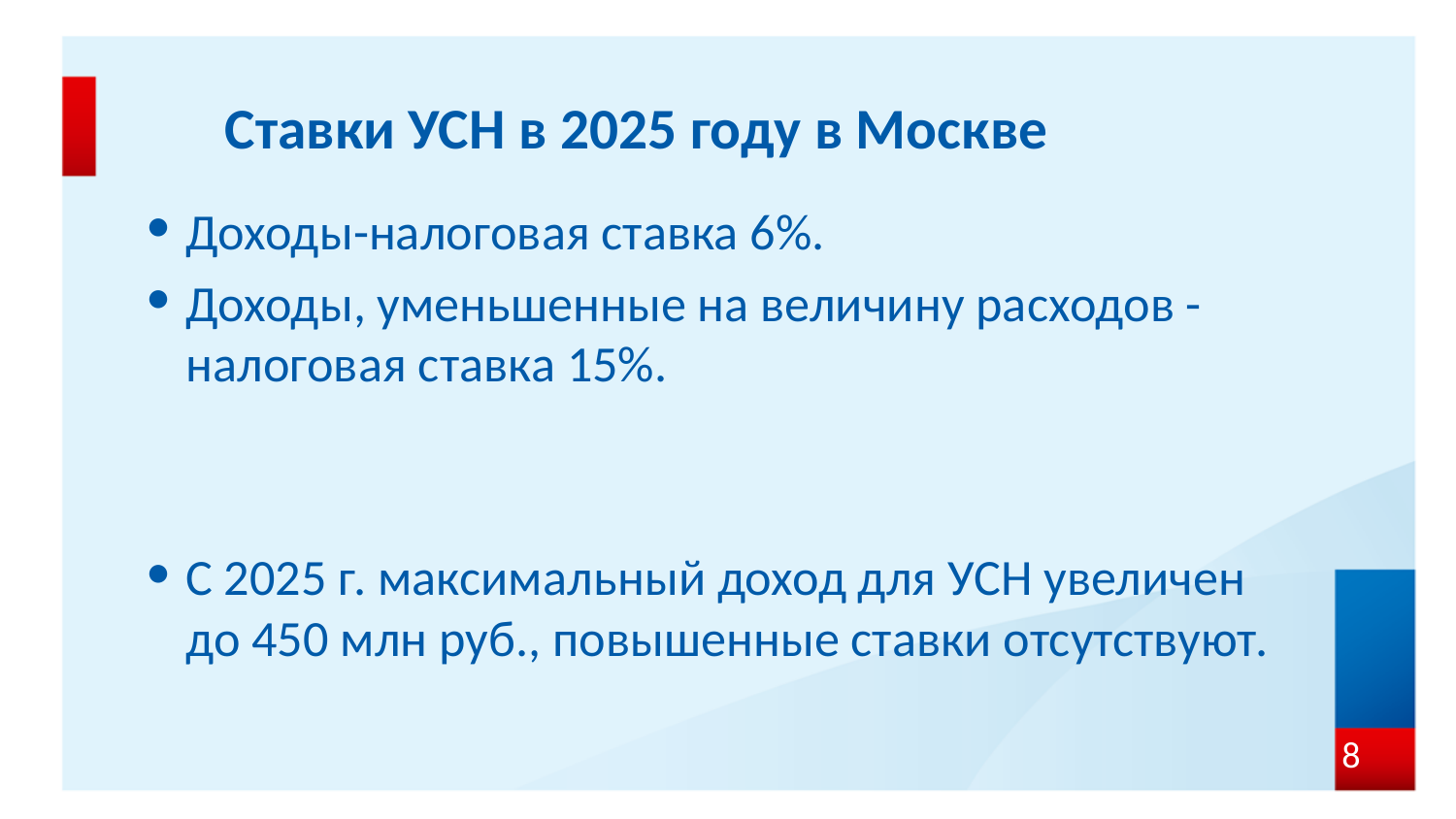

# Ставки УСН в 2025 году в Москве
Доходы-налоговая ставка 6%.
Доходы, уменьшенные на величину расходов -налоговая ставка 15%.

С 2025 г. максимальный доход для УСН увеличен до 450 млн руб., повышенные ставки отсутствуют.

8